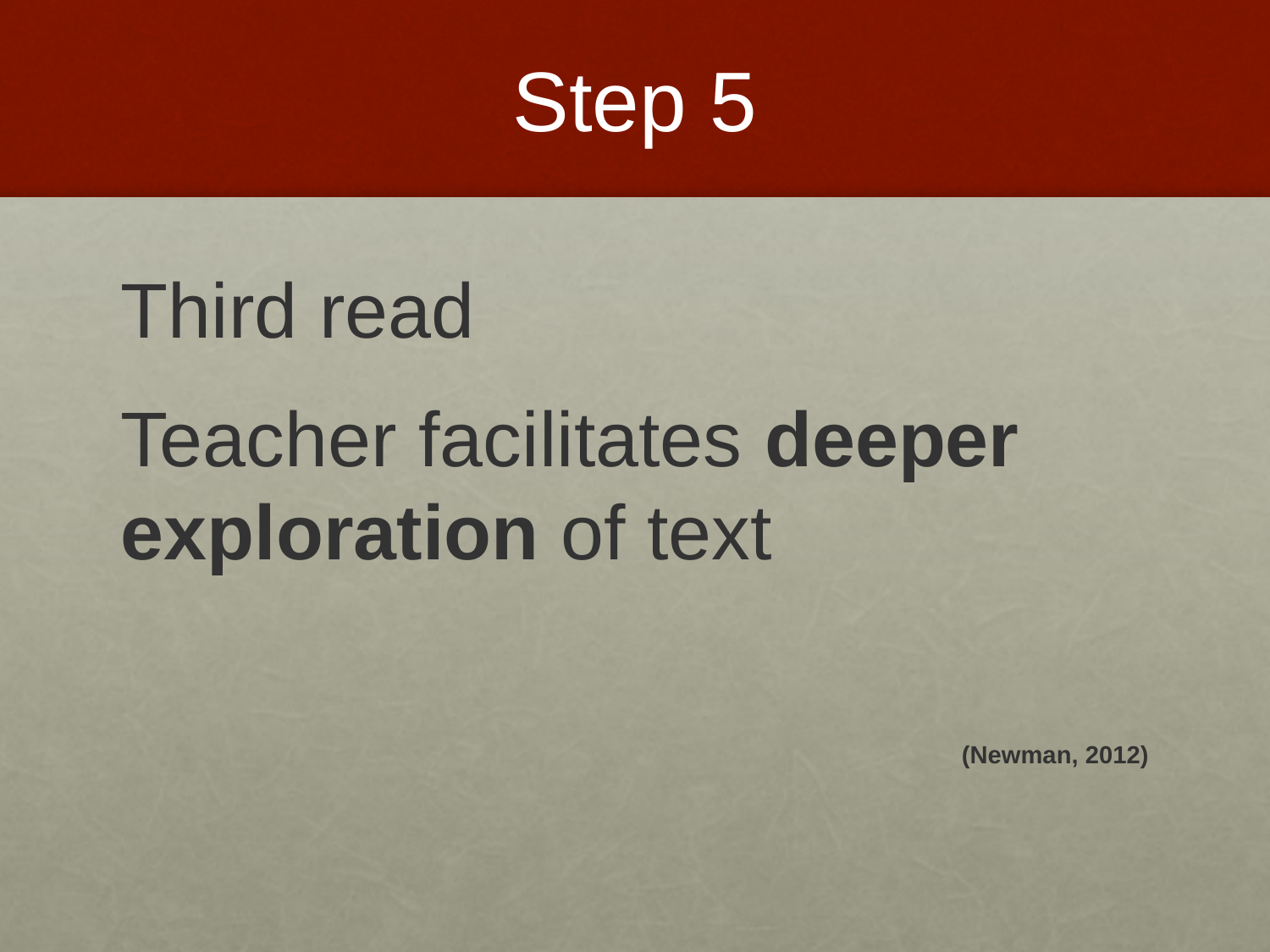

# Step 5
Third read
Teacher facilitates deeper exploration of text

(Newman, 2012)